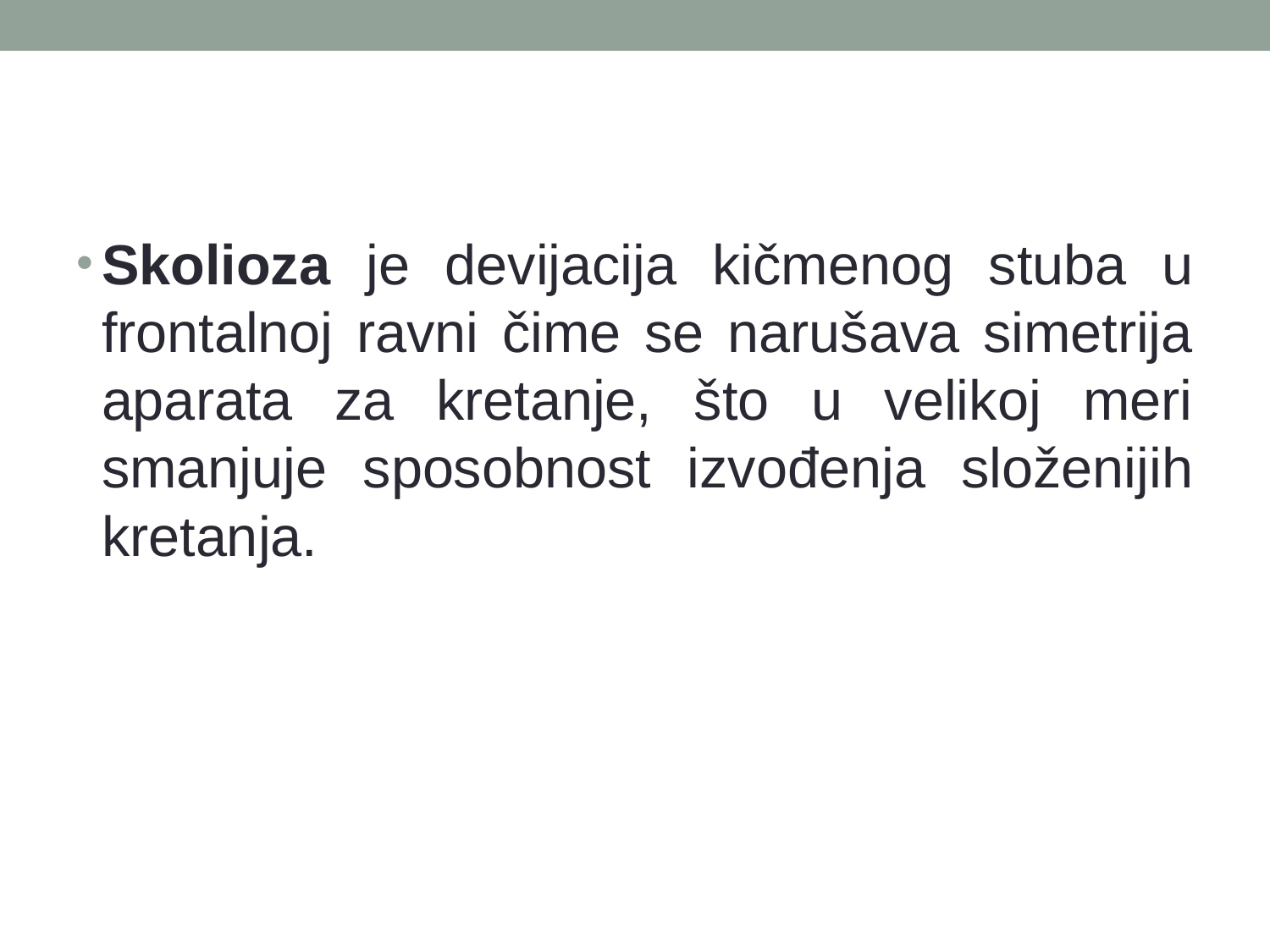

#
Skolioza je devijacija kičmenog stuba u frontalnoj ravni čime se narušava simetrija aparata za kretanje, što u velikoj meri smanjuje sposobnost izvođenja složenijih kretanja.